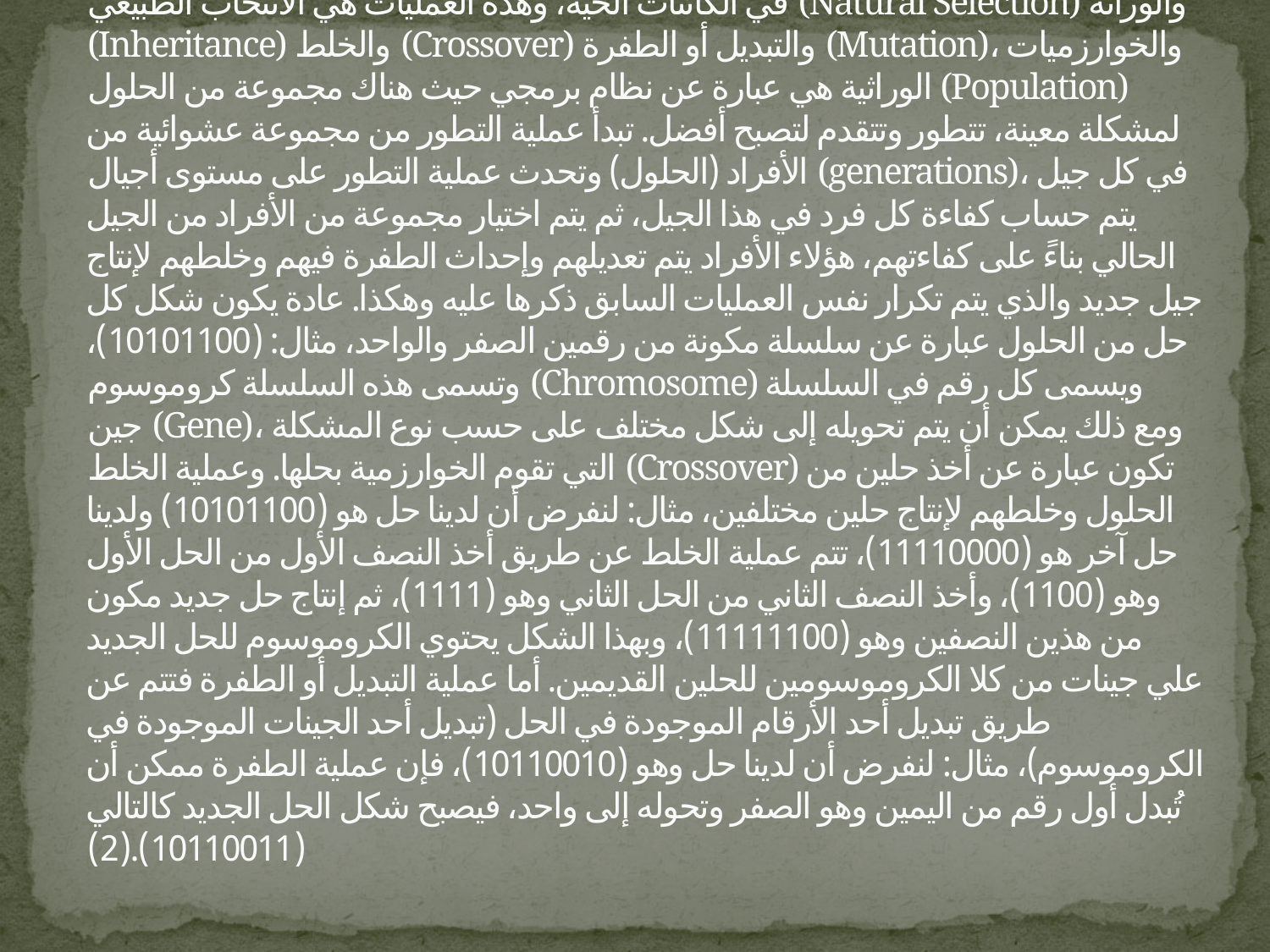

# طريقة عمل الخوارزمية الوراثية   طريقة عمل الخوارزميات الوراثية مستوحاة من العمليات التي تحدث أثناء عملية التطور في الكائنات الحية، وهذه العمليات هي الانتخاب الطبيعي (Natural Selection) والوراثة (Inheritance) والخلط (Crossover) والتبديل أو الطفرة (Mutation)، والخوارزميات الوراثية هي عبارة عن نظام برمجي حيث هناك مجموعة من الحلول (Population) لمشكلة معينة، تتطور وتتقدم لتصبح أفضل. تبدأ عملية التطور من مجموعة عشوائية من الأفراد (الحلول) وتحدث عملية التطور على مستوى أجيال (generations)، في كل جيل يتم حساب كفاءة كل فرد في هذا الجيل، ثم يتم اختيار مجموعة من الأفراد من الجيل الحالي بناءً على كفاءتهم، هؤلاء الأفراد يتم تعديلهم وإحداث الطفرة فيهم وخلطهم لإنتاج جيل جديد والذي يتم تكرار نفس العمليات السابق ذكرها عليه وهكذا. عادة يكون شكل كل حل من الحلول عبارة عن سلسلة مكونة من رقمين الصفر والواحد، مثال: (10101100)، وتسمى هذه السلسلة كروموسوم (Chromosome) ويسمى كل رقم في السلسلة جين (Gene)، ومع ذلك يمكن أن يتم تحويله إلى شكل مختلف على حسب نوع المشكلة التي تقوم الخوارزمية بحلها. وعملية الخلط (Crossover) تكون عبارة عن أخذ حلين من الحلول وخلطهم لإنتاج حلين مختلفين، مثال: لنفرض أن لدينا حل هو (10101100) ولدينا حل آخر هو (11110000)، تتم عملية الخلط عن طريق أخذ النصف الأول من الحل الأول وهو (1100)، وأخذ النصف الثاني من الحل الثاني وهو (1111)، ثم إنتاج حل جديد مكون من هذين النصفين وهو (11111100)، وبهذا الشكل يحتوي الكروموسوم للحل الجديد علي جينات من كلا الكروموسومين للحلين القديمين. أما عملية التبديل أو الطفرة فتتم عن طريق تبديل أحد الأرقام الموجودة في الحل (تبديل أحد الجينات الموجودة في الكروموسوم)، مثال: لنفرض أن لدينا حل وهو (10110010)، فإن عملية الطفرة ممكن أن تُبدل أول رقم من اليمين وهو الصفر وتحوله إلى واحد، فيصبح شكل الحل الجديد كالتالي (10110011).(2)